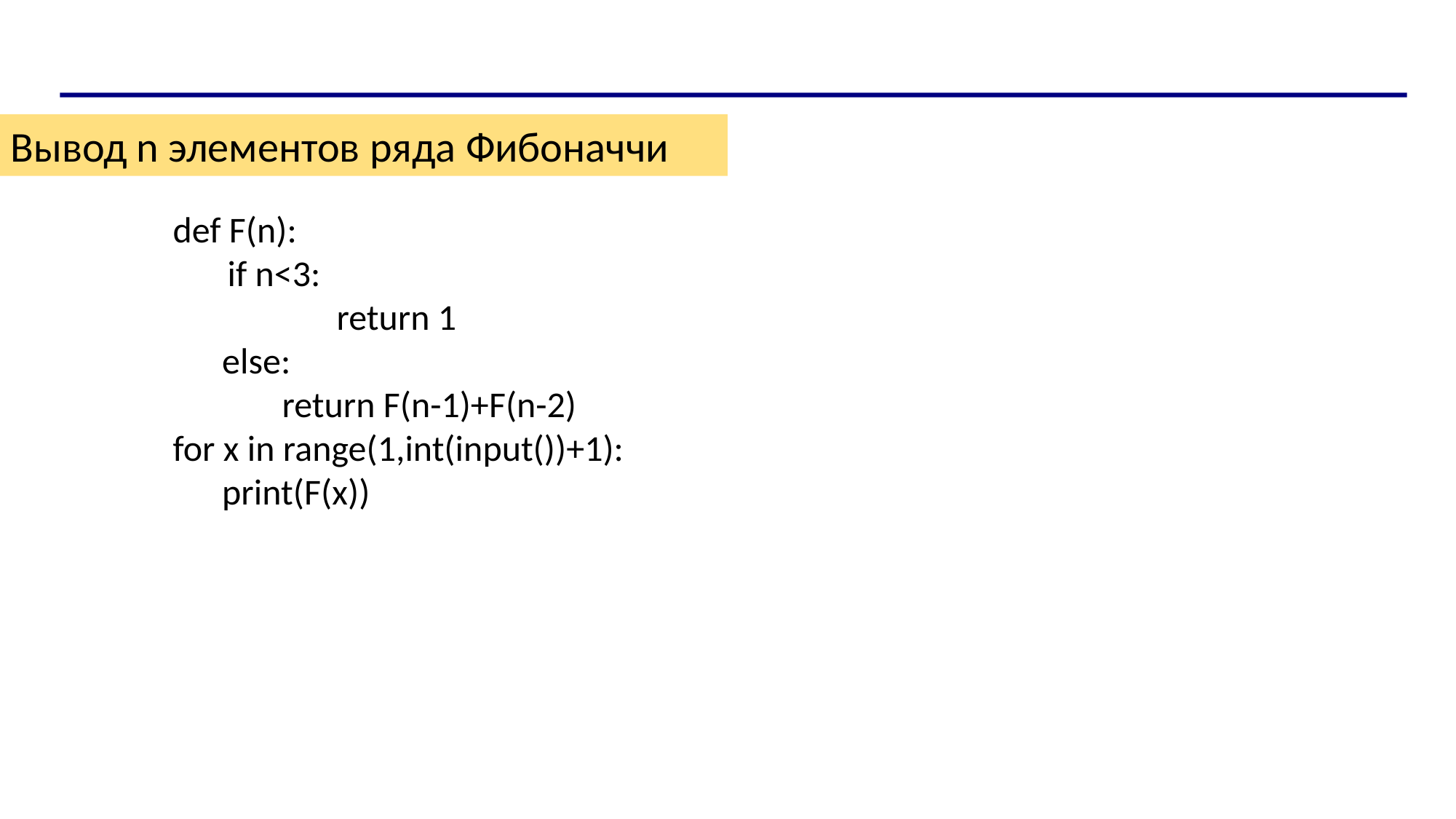

Вывод n элементов ряда Фибоначчи
def F(n):
if n<3:
	return 1
      else:
	return F(n-1)+F(n-2)
for x in range(1,int(input())+1):
      print(F(x))